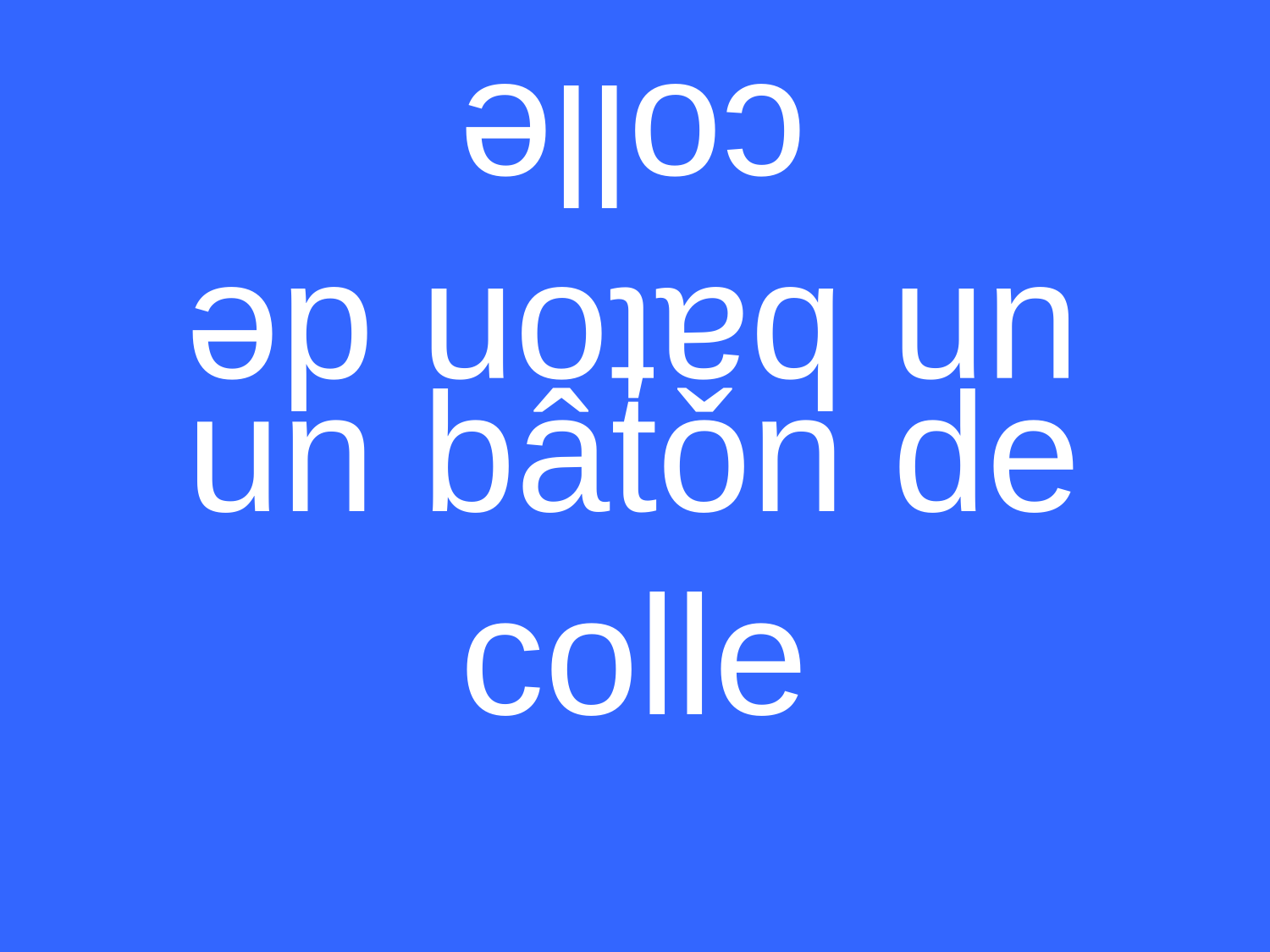

un bâton de colle
un bâton de colle